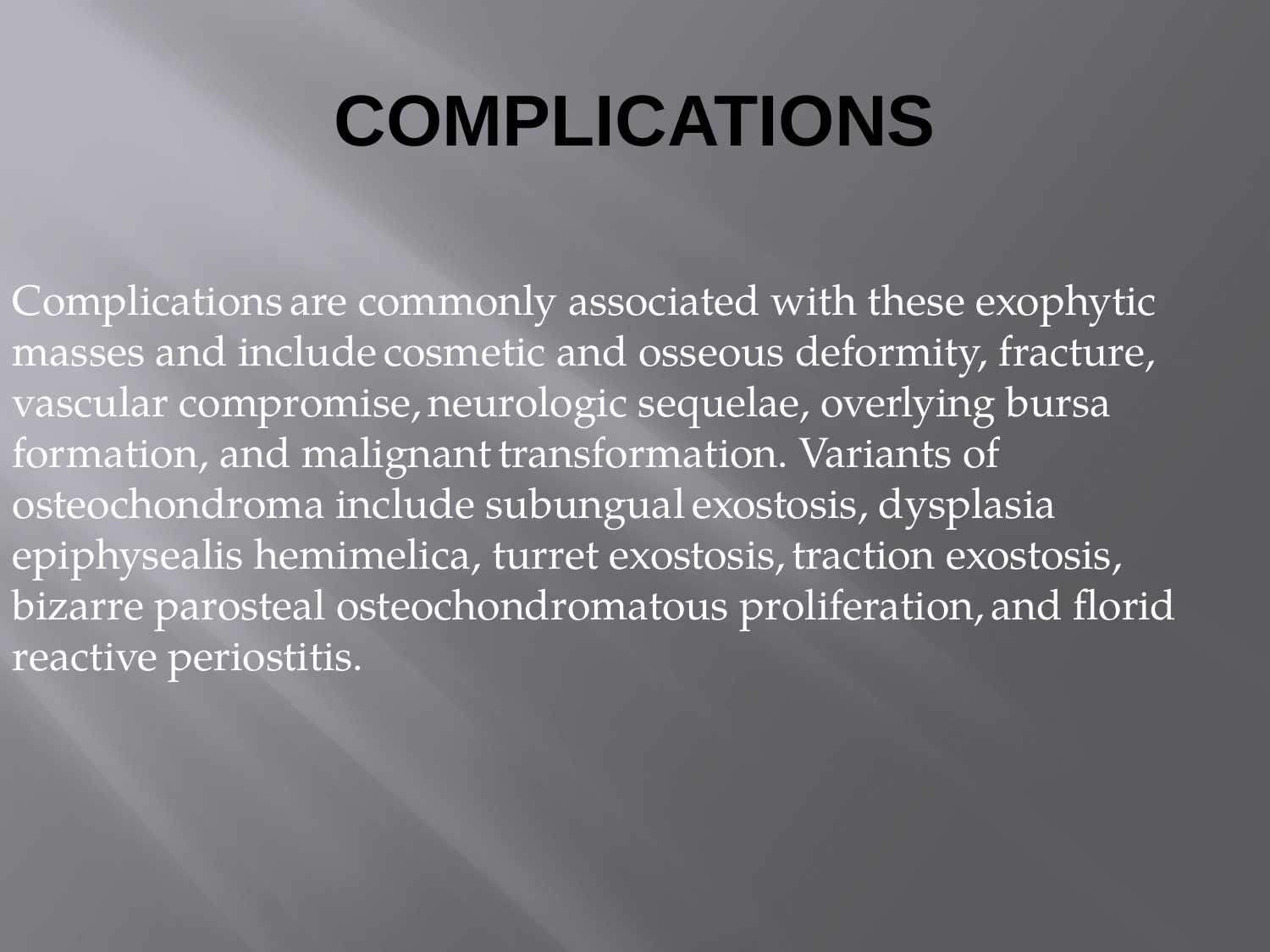

# COMPLICATIONS
Complications are commonly associated with these exophytic masses and include cosmetic and osseous deformity, fracture, vascular compromise, neurologic sequelae, overlying bursa formation, and malignant transformation. Variants of osteochondroma include subungual exostosis, dysplasia epiphysealis hemimelica, turret exostosis, traction exostosis, bizarre parosteal osteochondromatous proliferation, and florid reactive periostitis.